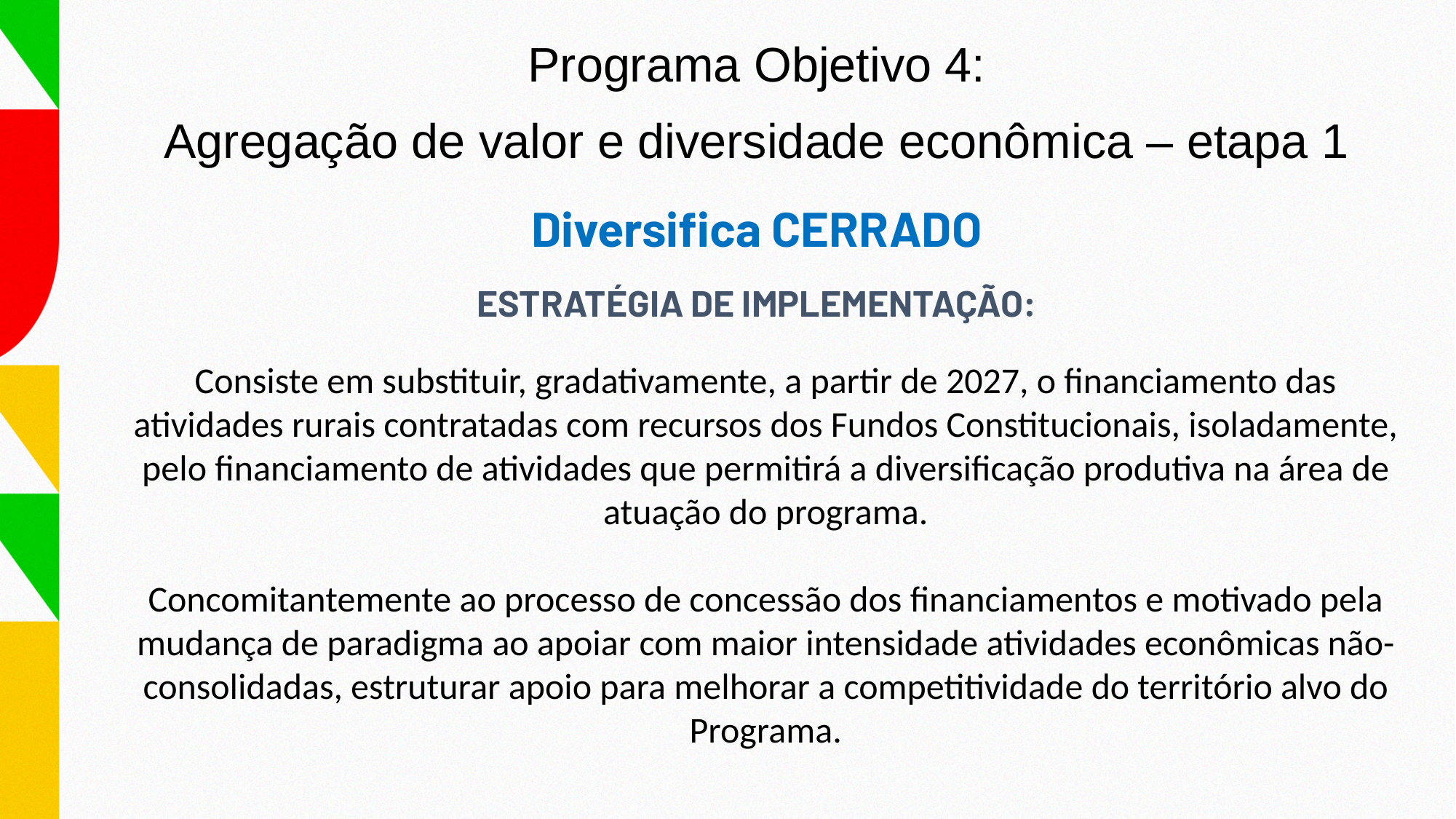

Programa Objetivo 4:
Agregação de valor e diversidade econômica – etapa 1
Diversifica CERRADO
ESTRATÉGIA DE IMPLEMENTAÇÃO:
Consiste em substituir, gradativamente, a partir de 2027, o financiamento das atividades rurais contratadas com recursos dos Fundos Constitucionais, isoladamente, pelo financiamento de atividades que permitirá a diversificação produtiva na área de atuação do programa.

Concomitantemente ao processo de concessão dos financiamentos e motivado pela mudança de paradigma ao apoiar com maior intensidade atividades econômicas não-consolidadas, estruturar apoio para melhorar a competitividade do território alvo do Programa.